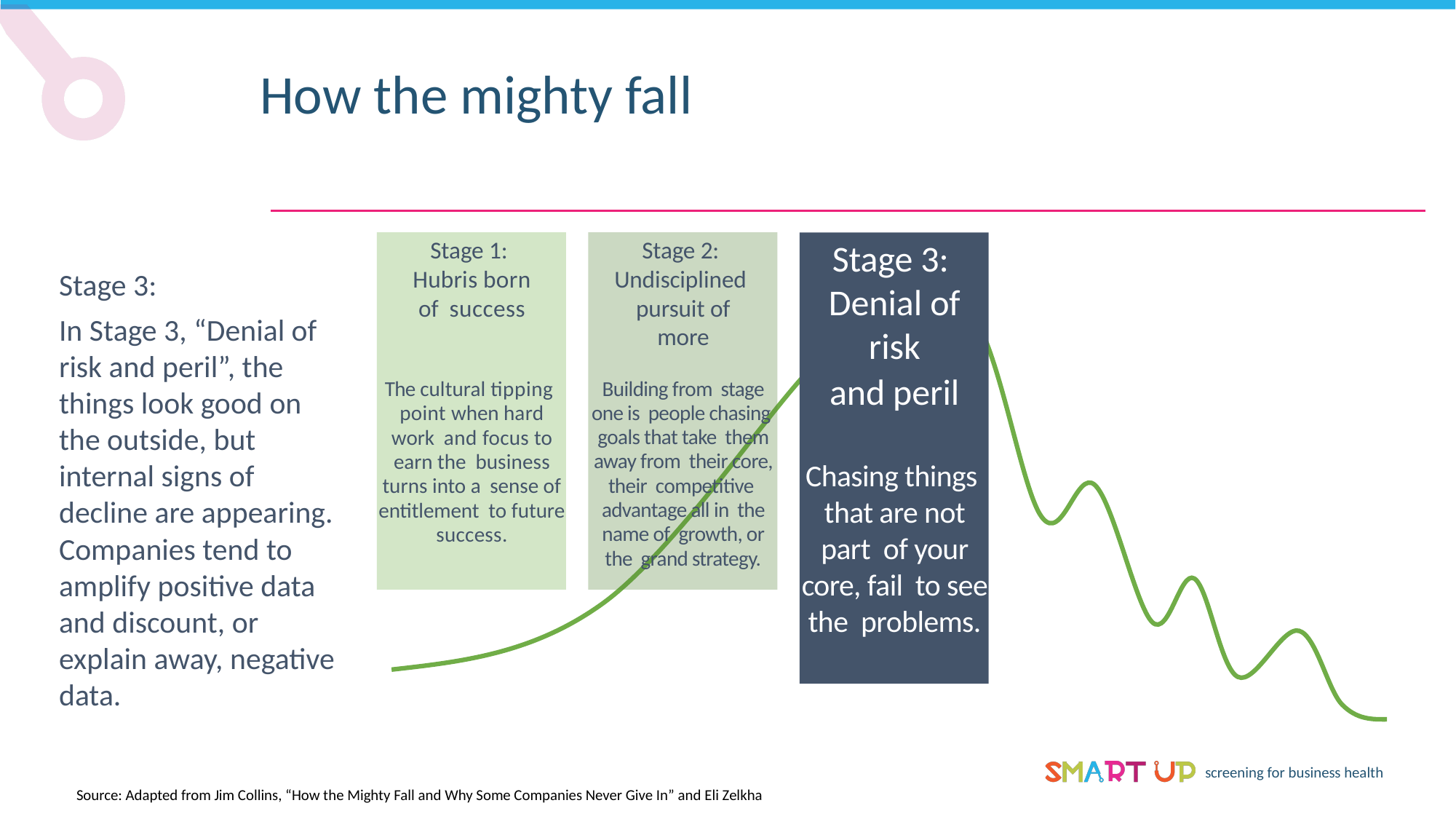

How the mighty fall
Stage 1:  Hubris born of  success

The cultural tipping  point when hard work  and focus to earn the  business turns into a  sense of entitlement  to future success.
Stage 2:  Undisciplined  pursuit of more

Building from  stage one is  people chasing  goals that take  them away from  their core, their  competitive  advantage all in  the name of  growth, or the  grand strategy.
Stage 3:  Denial of risk
and peril

Chasing things  that are not part  of your core, fail  to see the  problems.
Stage 3:
In Stage 3, “Denial of risk and peril”, the things look good on the outside, but internal signs of decline are appearing. Companies tend to amplify positive data and discount, or explain away, negative data.

Source: Adapted from Jim Collins, “How the Mighty Fall and Why Some Companies Never Give In” and Eli Zelkha